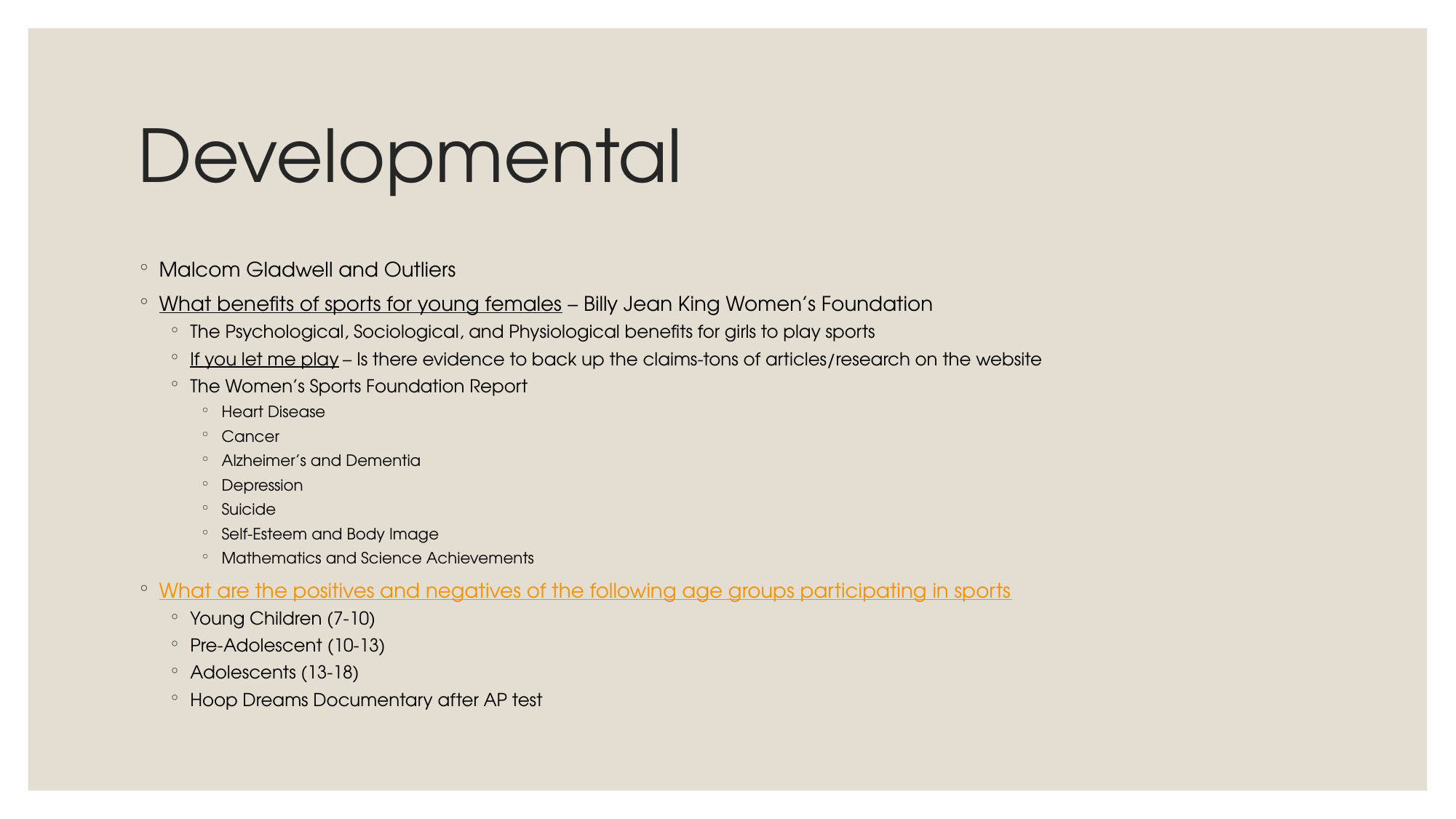

# Developmental
Malcom Gladwell and Outliers
What benefits of sports for young females – Billy Jean King Women’s Foundation
The Psychological, Sociological, and Physiological benefits for girls to play sports
If you let me play – Is there evidence to back up the claims-tons of articles/research on the website
The Women’s Sports Foundation Report
Heart Disease
Cancer
Alzheimer’s and Dementia
Depression
Suicide
Self-Esteem and Body Image
Mathematics and Science Achievements
What are the positives and negatives of the following age groups participating in sports
Young Children (7-10)
Pre-Adolescent (10-13)
Adolescents (13-18)
Hoop Dreams Documentary after AP test